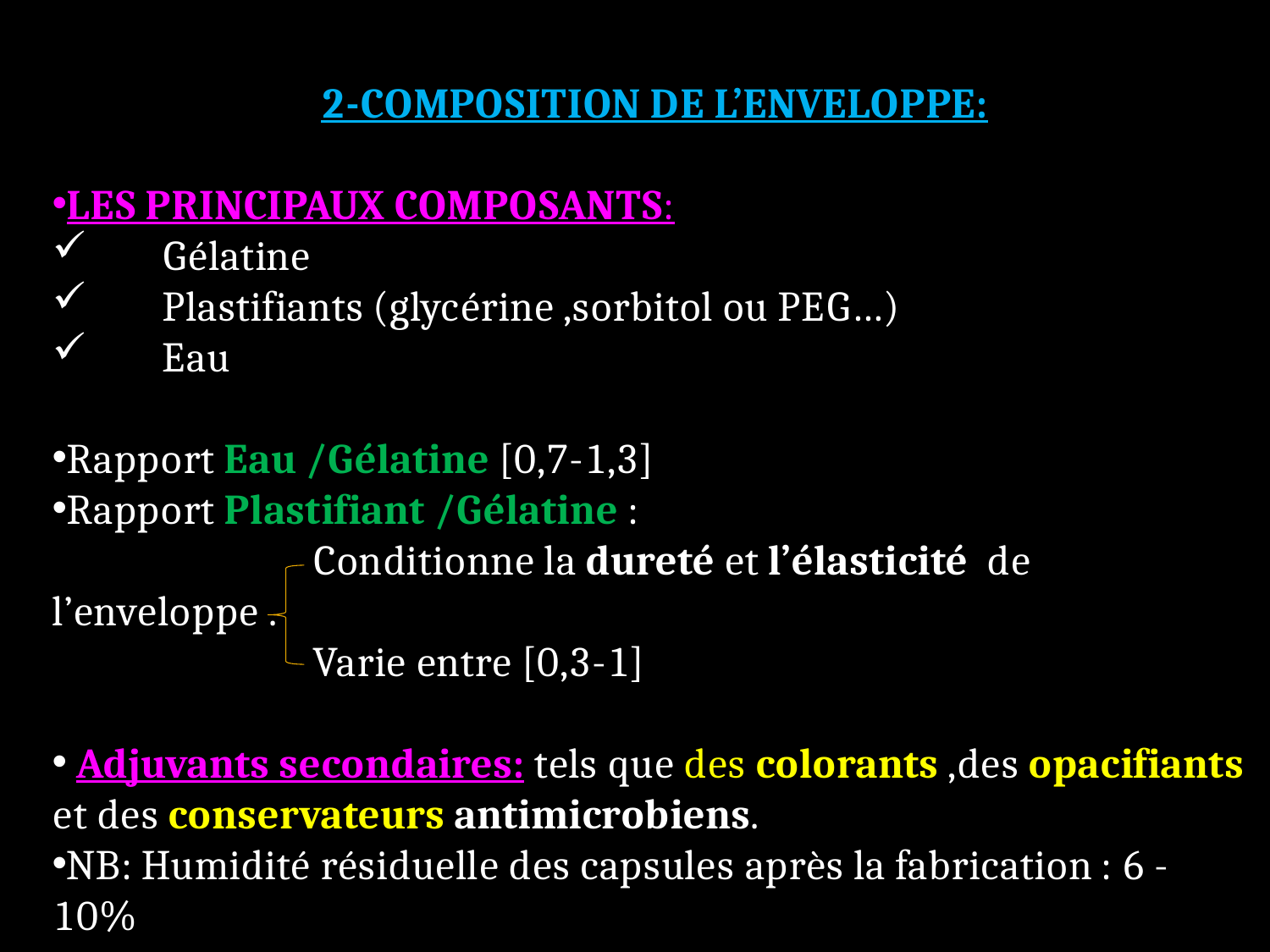

2-COMPOSITION DE L’ENVELOPPE:

LES PRINCIPAUX COMPOSANTS:
        Gélatine
        Plastifiants (glycérine ,sorbitol ou PEG…)
        Eau

Rapport Eau /Gélatine [0,7-1,3]
Rapport Plastifiant /Gélatine :
                            Conditionne la dureté et l’élasticité  de l’enveloppe .
                            Varie entre [0,3-1]

 Adjuvants secondaires: tels que des colorants ,des opacifiants et des conservateurs antimicrobiens.
NB: Humidité résiduelle des capsules après la fabrication : 6 - 10%